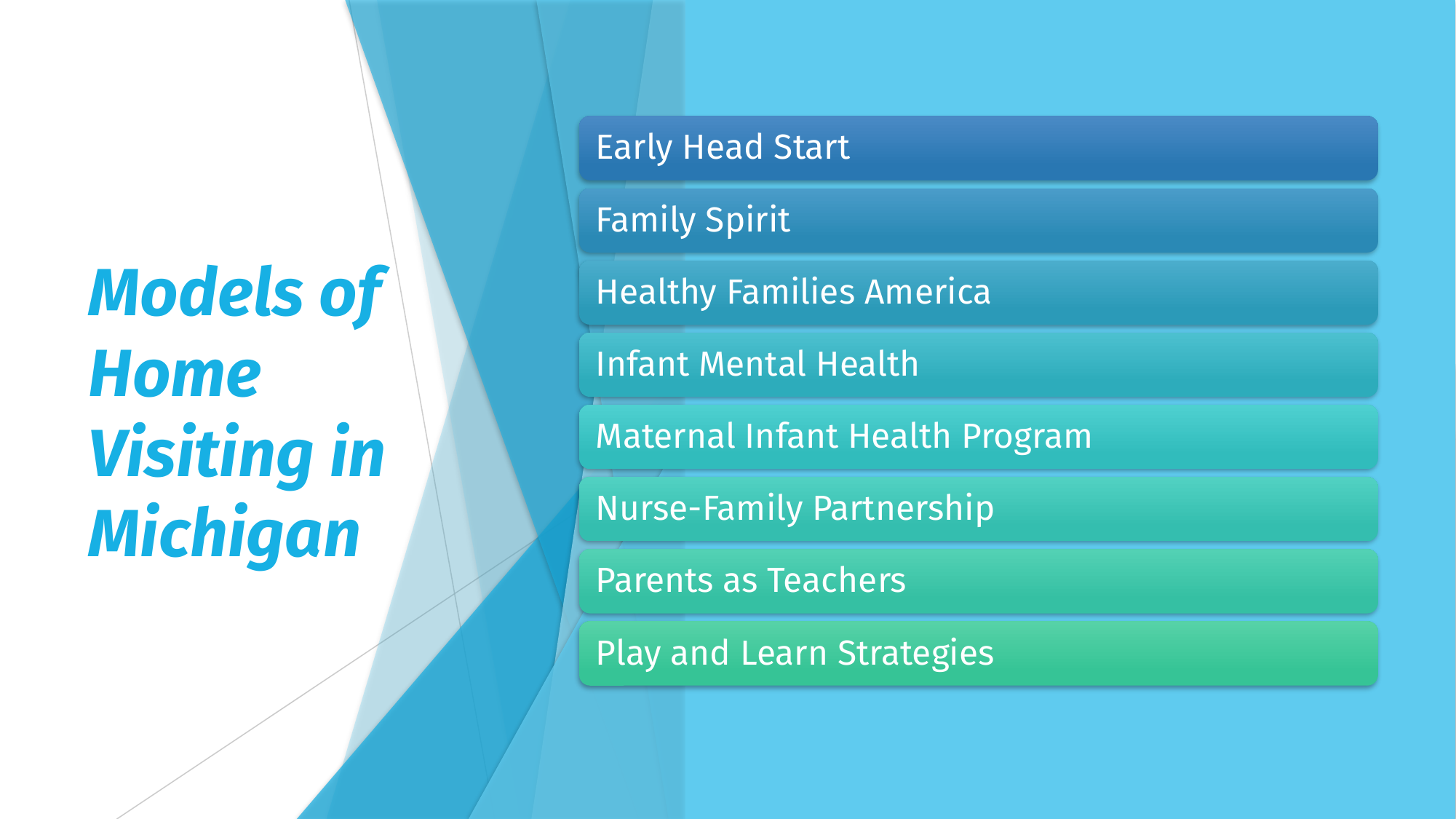

Early Head Start
Family Spirit
Healthy Families America
Infant Mental Health
Maternal Infant Health Program
Nurse-Family Partnership
Parents as Teachers
Play and Learn Strategies
Models of Home Visiting in Michigan